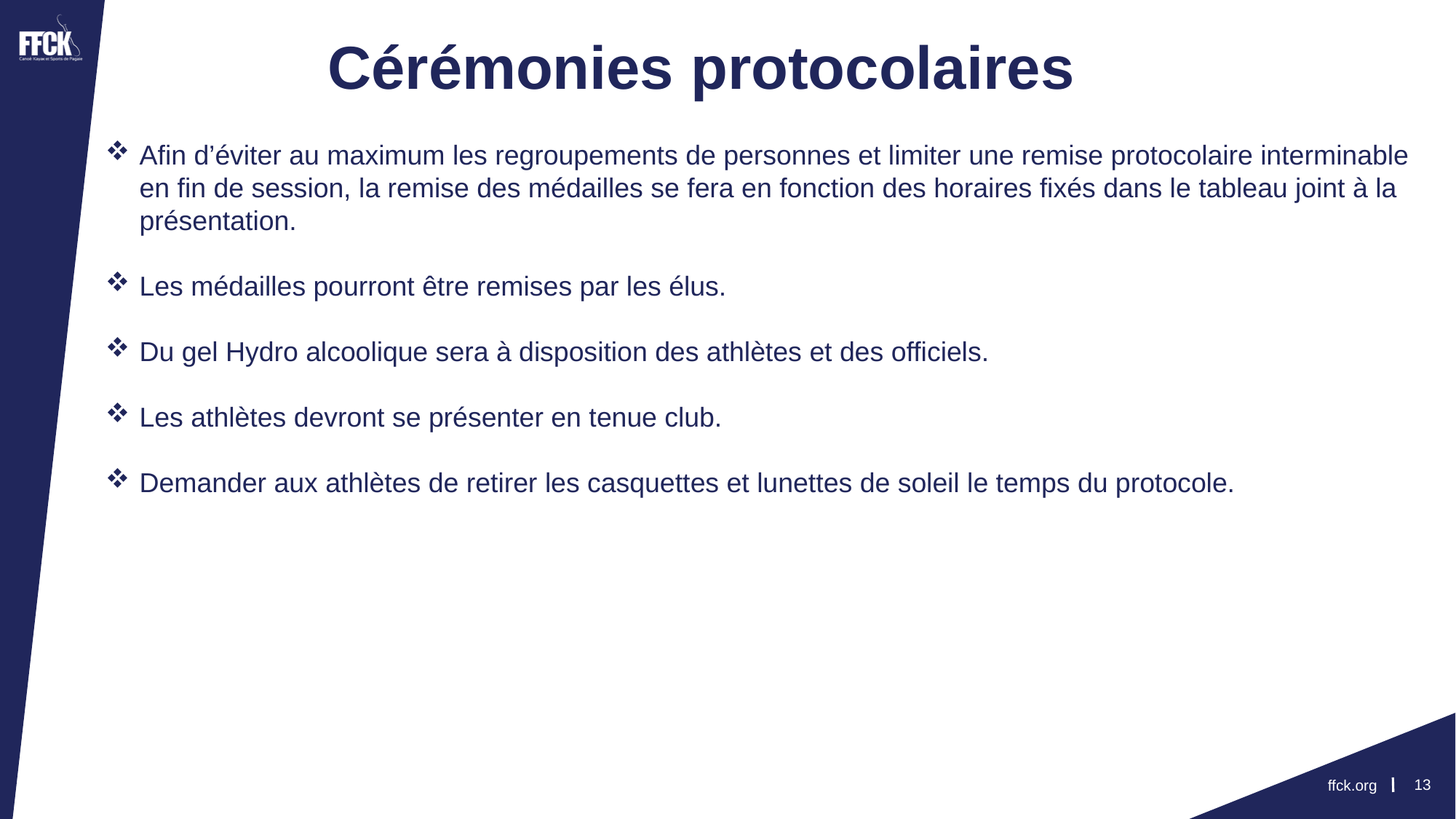

Cérémonies protocolaires
Afin d’éviter au maximum les regroupements de personnes et limiter une remise protocolaire interminable en fin de session, la remise des médailles se fera en fonction des horaires fixés dans le tableau joint à la présentation.

Les médailles pourront être remises par les élus.

Du gel Hydro alcoolique sera à disposition des athlètes et des officiels.

Les athlètes devront se présenter en tenue club.

Demander aux athlètes de retirer les casquettes et lunettes de soleil le temps du protocole.